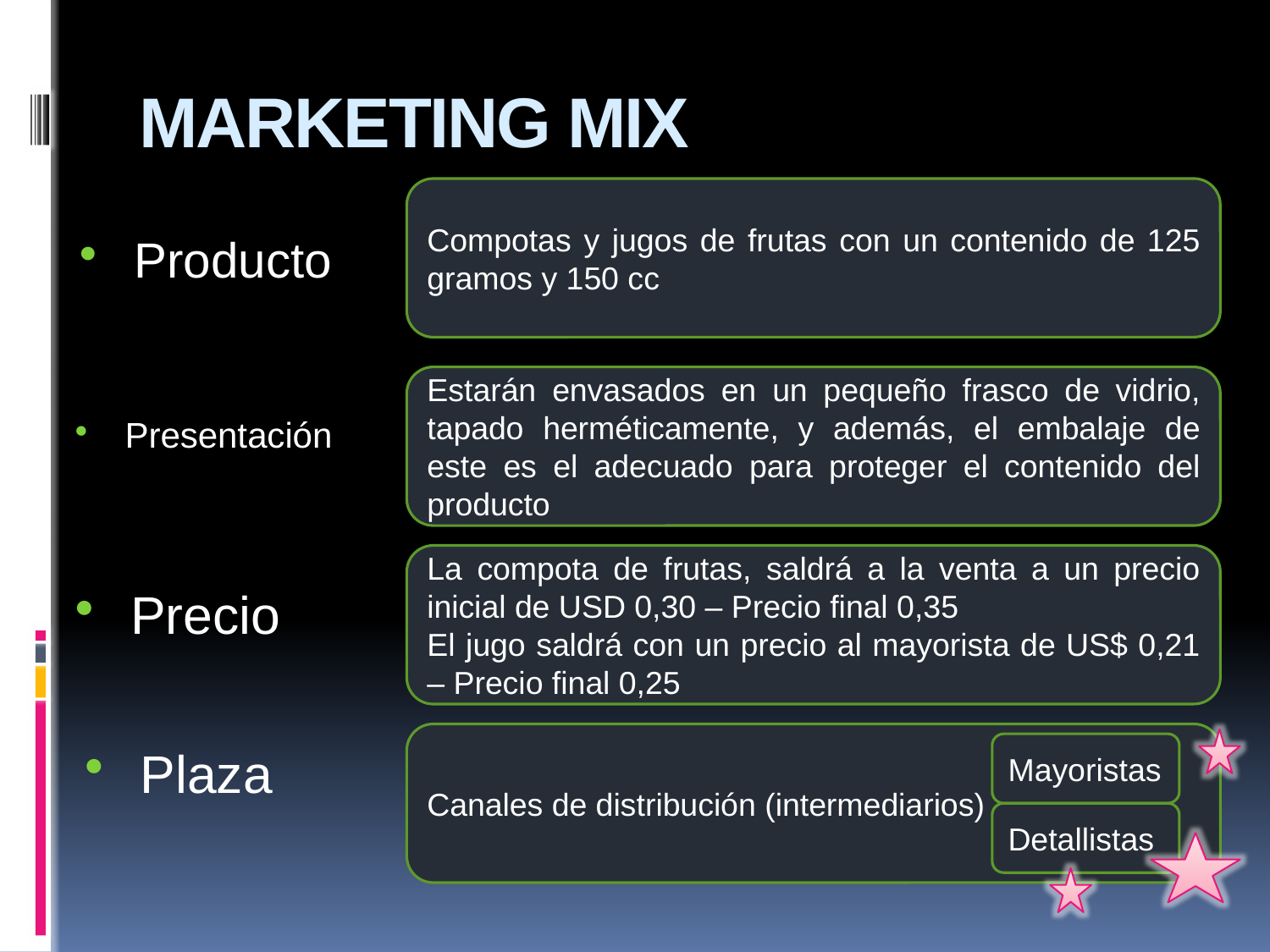

# MARKETING MIX
Compotas y jugos de frutas con un contenido de 125 gramos y 150 cc
Producto
Estarán envasados en un pequeño frasco de vidrio, tapado herméticamente, y además, el embalaje de este es el adecuado para proteger el contenido del producto
Presentación
La compota de frutas, saldrá a la venta a un precio inicial de USD 0,30 – Precio final 0,35
El jugo saldrá con un precio al mayorista de US$ 0,21 – Precio final 0,25
Precio
Canales de distribución (intermediarios)

Plaza
Mayoristas
Detallistas